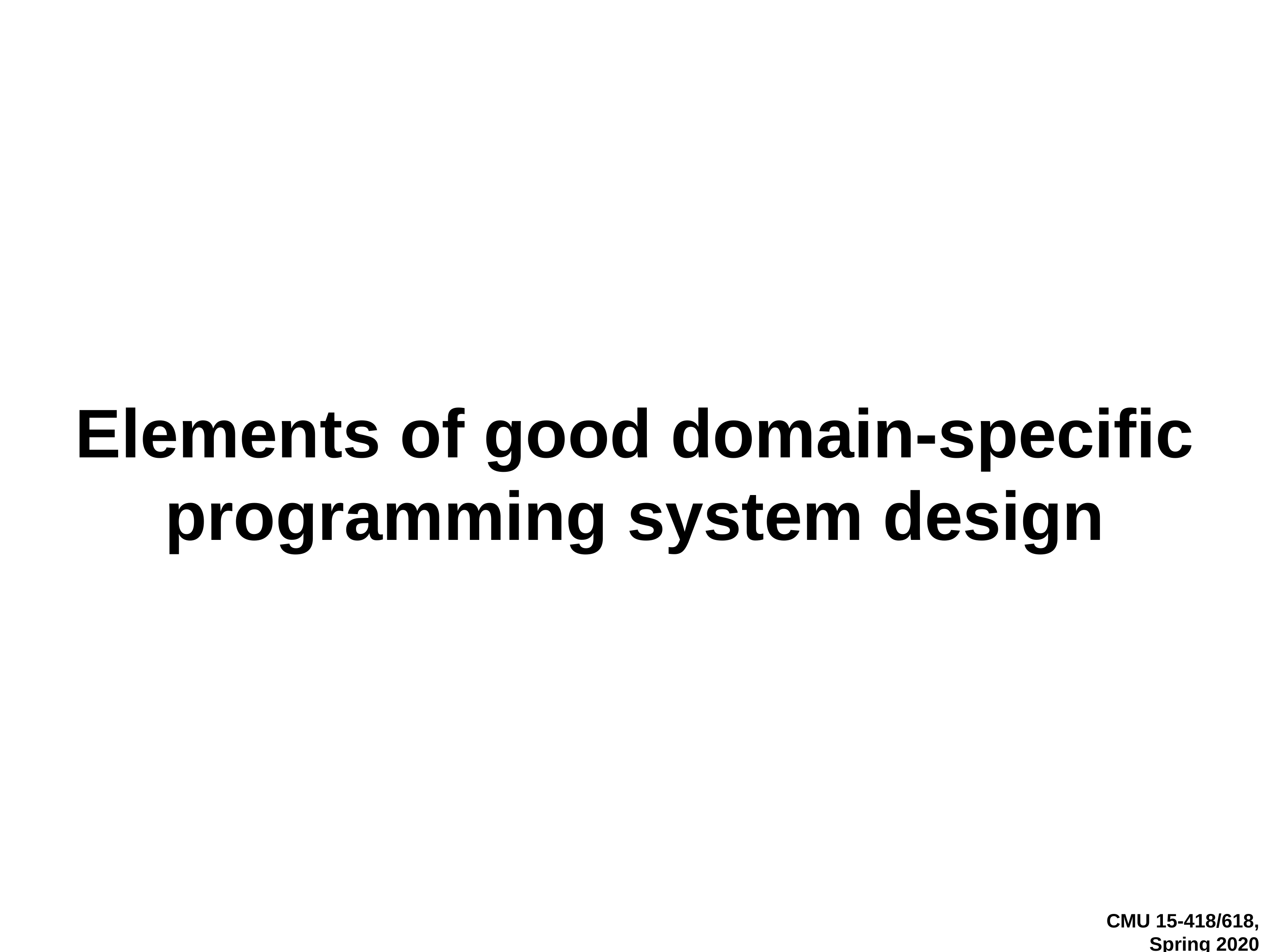

# Elements of good domain-specific programming system design